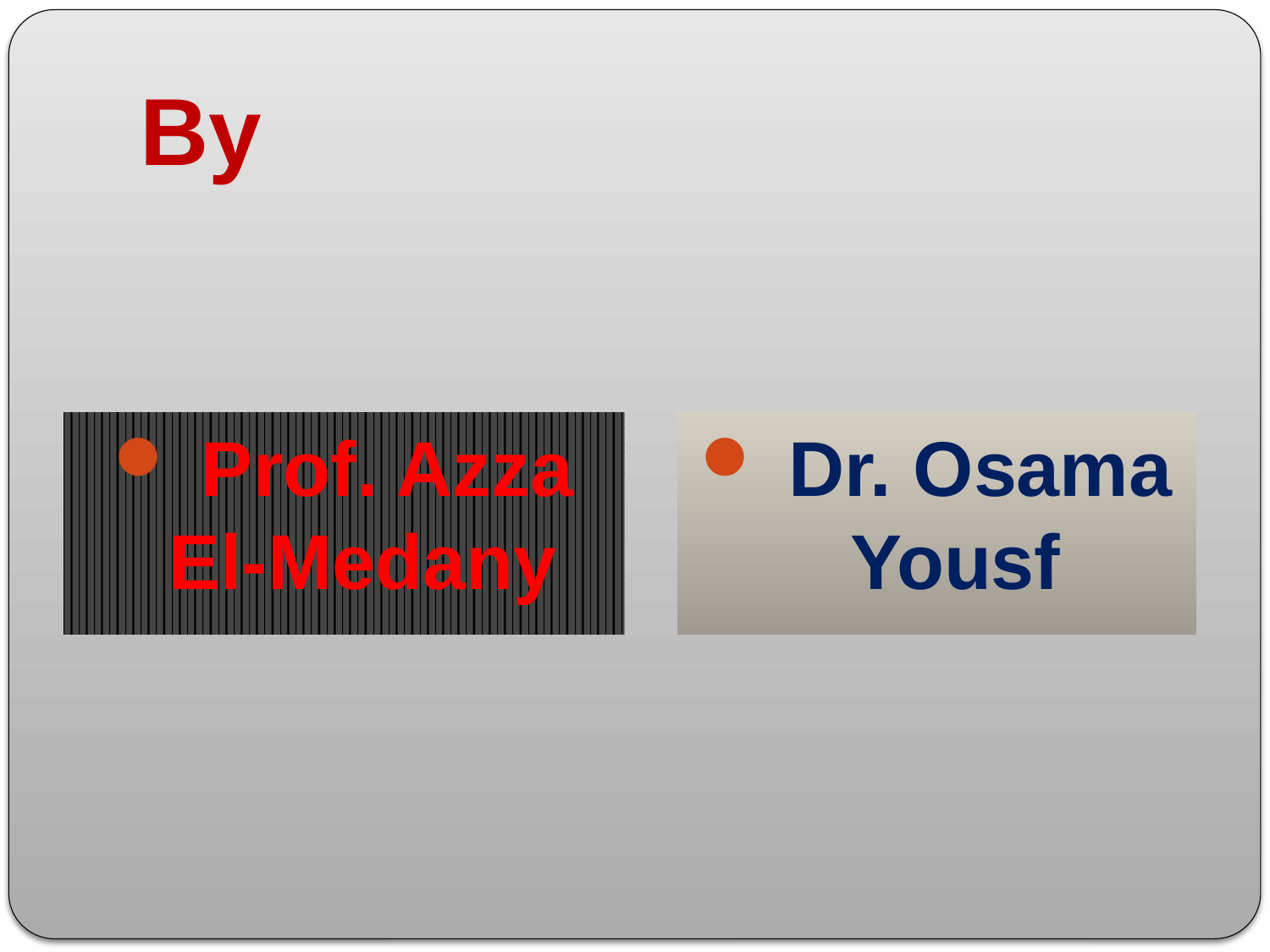

# By
 Prof. Azza El-Medany
 Dr. Osama Yousf